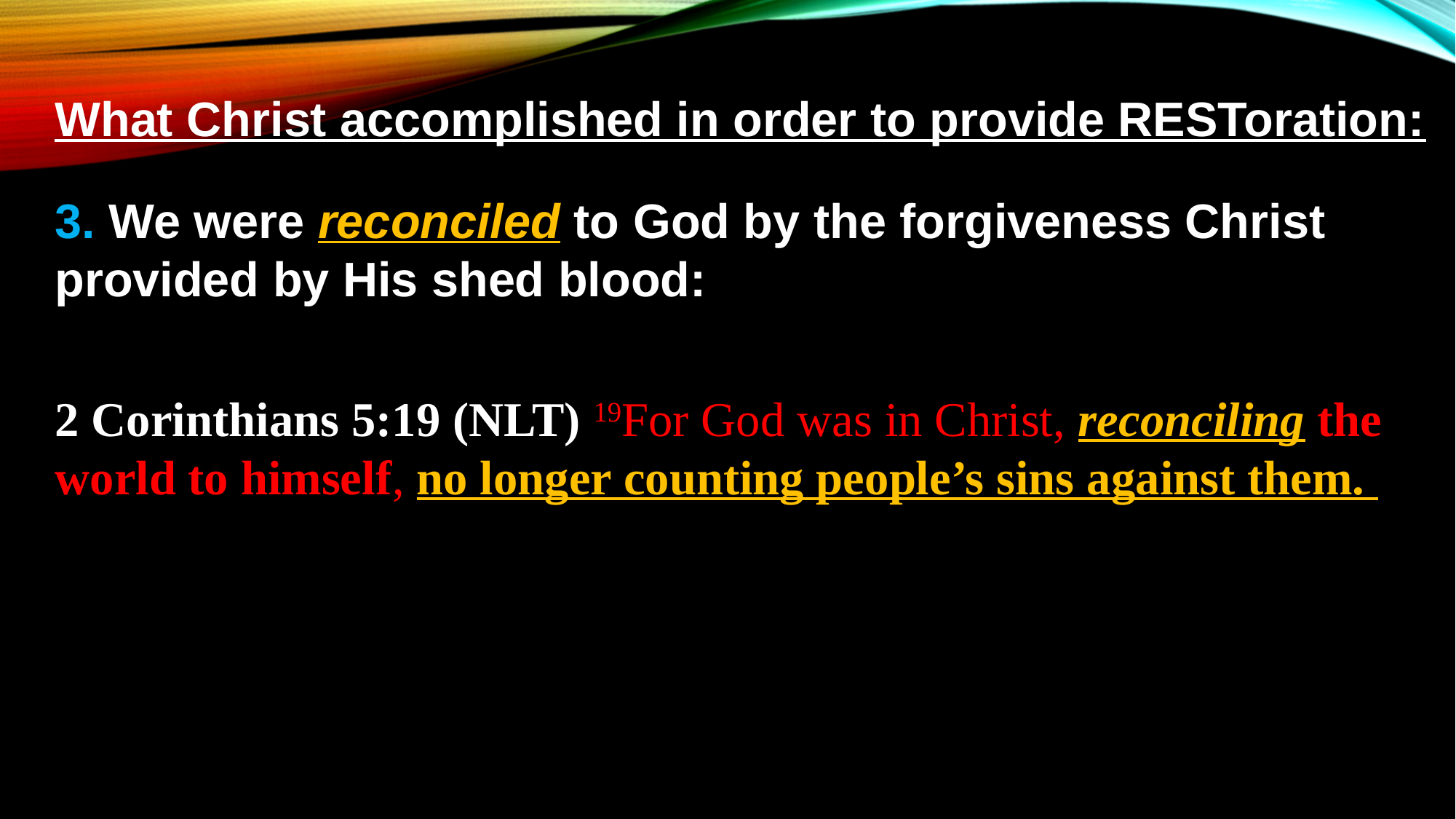

What Christ accomplished in order to provide RESToration:

3. We were reconciled to God by the forgiveness Christ provided by His shed blood:

2 Corinthians 5:19 (NLT) 19For God was in Christ, reconciling the world to himself, no longer counting people’s sins against them.